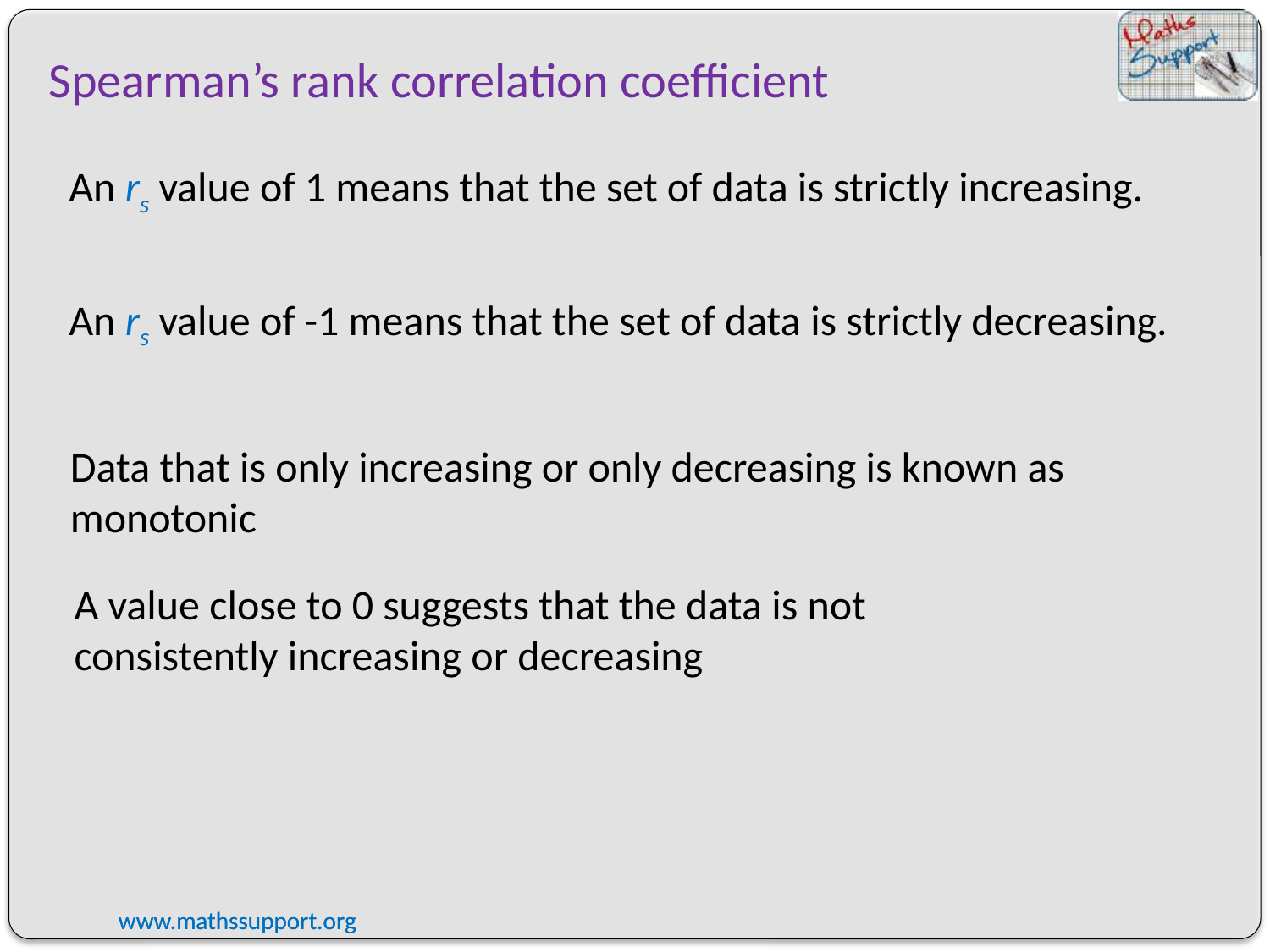

# Spearman’s rank correlation coefficient
An rs value of 1 means that the set of data is strictly increasing.
An rs value of -1 means that the set of data is strictly decreasing.
Data that is only increasing or only decreasing is known as monotonic
A value close to 0 suggests that the data is not consistently increasing or decreasing